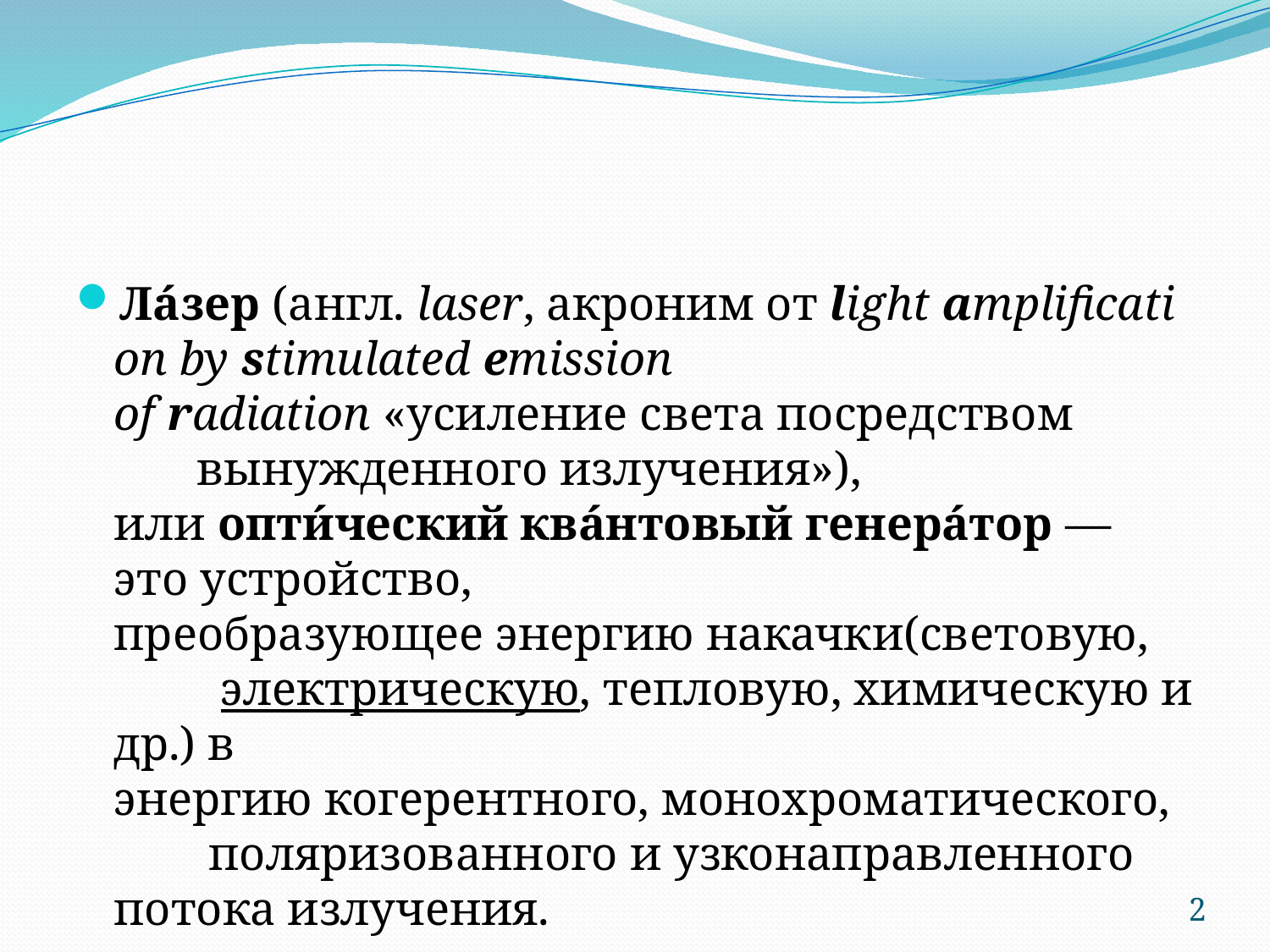

Ла́зер (англ. laser, акроним от light amplification by stimulated emission of radiation «усиление света посредством                  вынужденного излучения»), или опти́ческий ква́нтовый генера́тор — это устройство, преобразующее энергию накачки(световую,             электрическую, тепловую, химическую и др.) в энергию когерентного, монохроматического,          поляризованного и узконаправленного потока излучения.
2